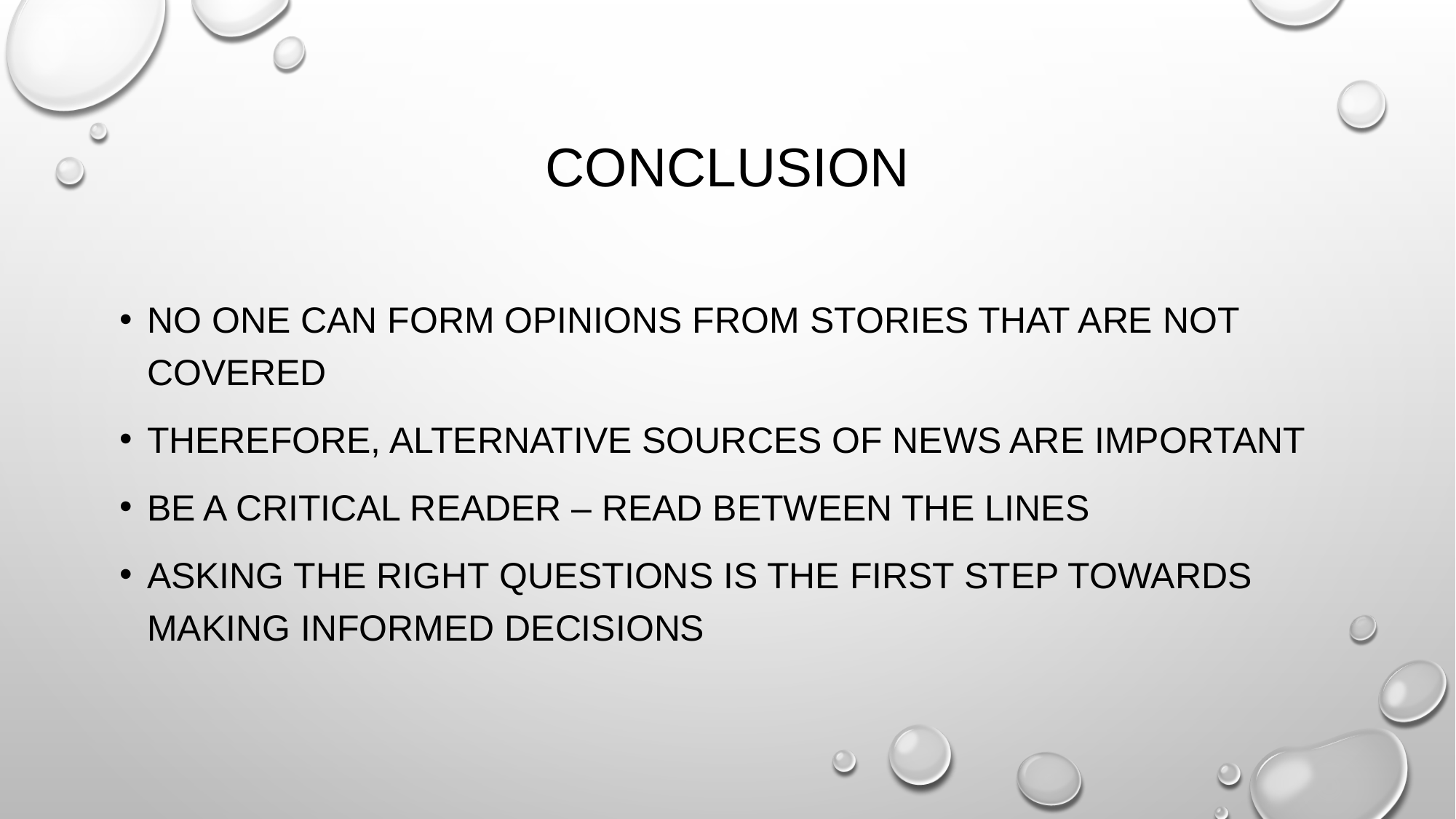

# conclusion
No one can form opinions from stories that are not covered
Therefore, alternative sources of news are important
Be a critical reader – read between the lines
Asking the right questions is the first step towards  making informed decisions